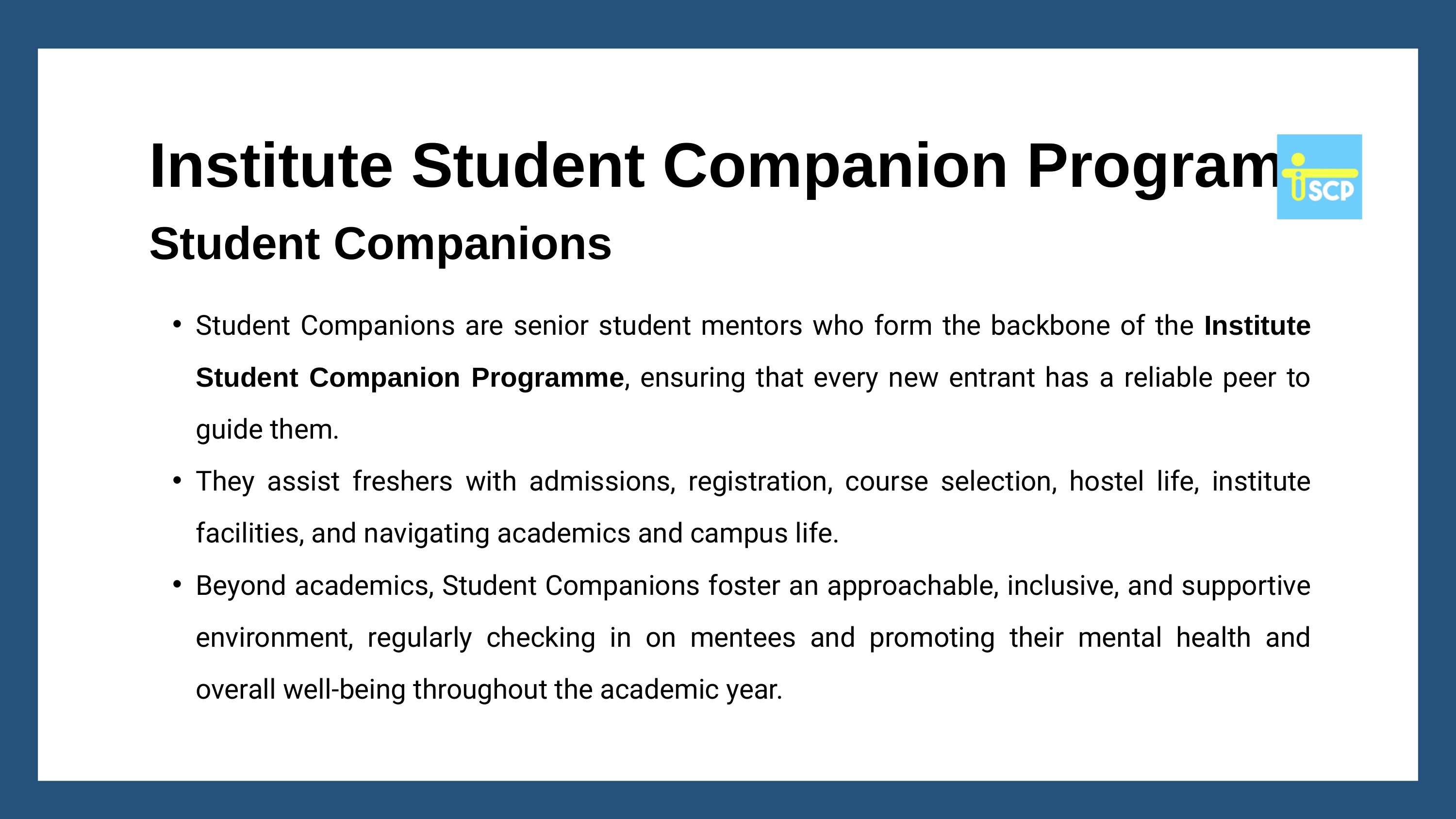

Institute Student Companion Program
Student Companions
Student Companions are senior student mentors who form the backbone of the Institute Student Companion Programme, ensuring that every new entrant has a reliable peer to guide them.
They assist freshers with admissions, registration, course selection, hostel life, institute facilities, and navigating academics and campus life.
Beyond academics, Student Companions foster an approachable, inclusive, and supportive environment, regularly checking in on mentees and promoting their mental health and overall well-being throughout the academic year.